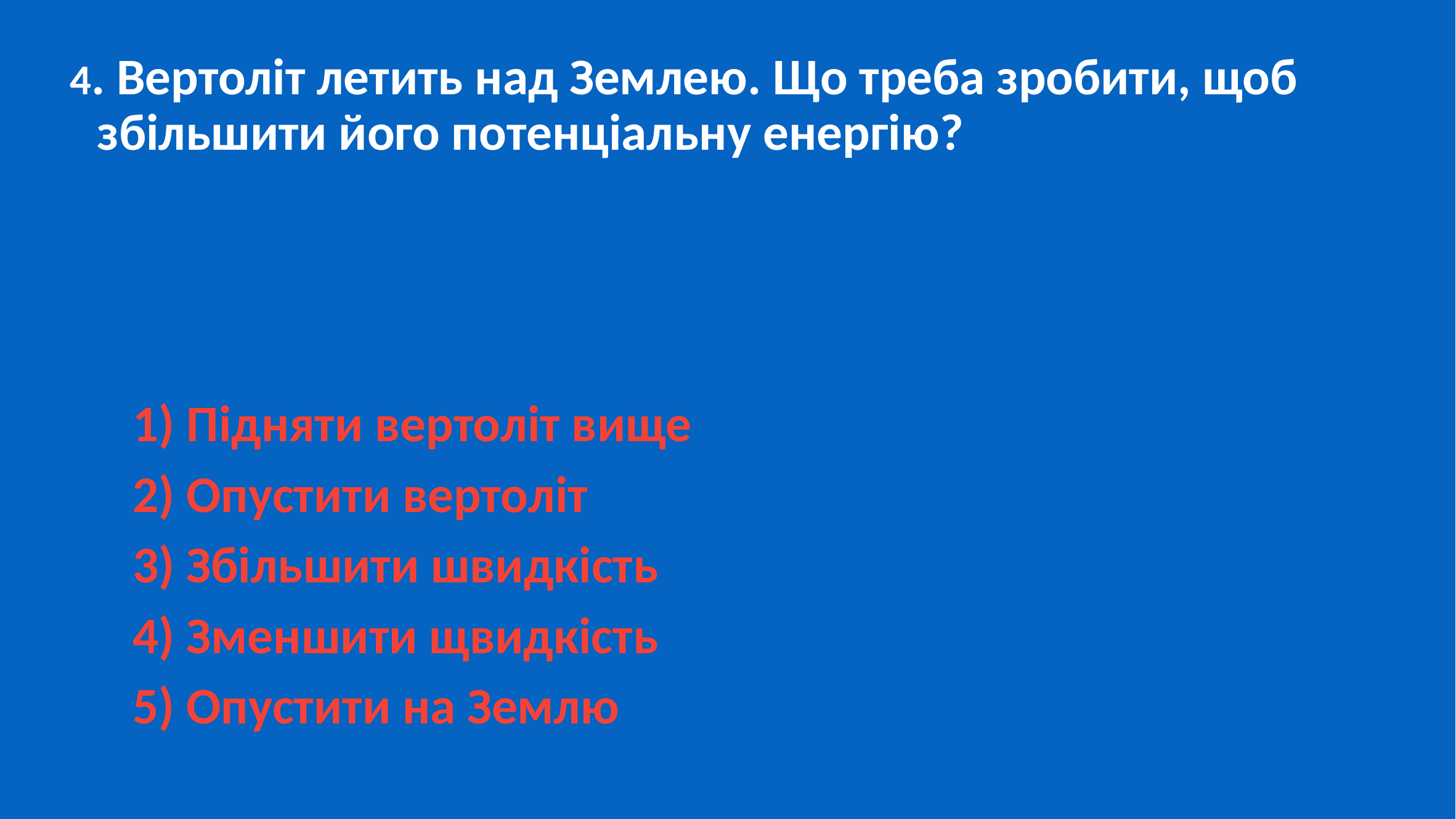

4. Вертоліт летить над Землею. Що треба зробити, щоб збільшити його потенціальну енергію?
Підняти вертоліт вище
Опустити вертоліт
Збільшити швидкість
Зменшити щвидкість
Опустити на Землю